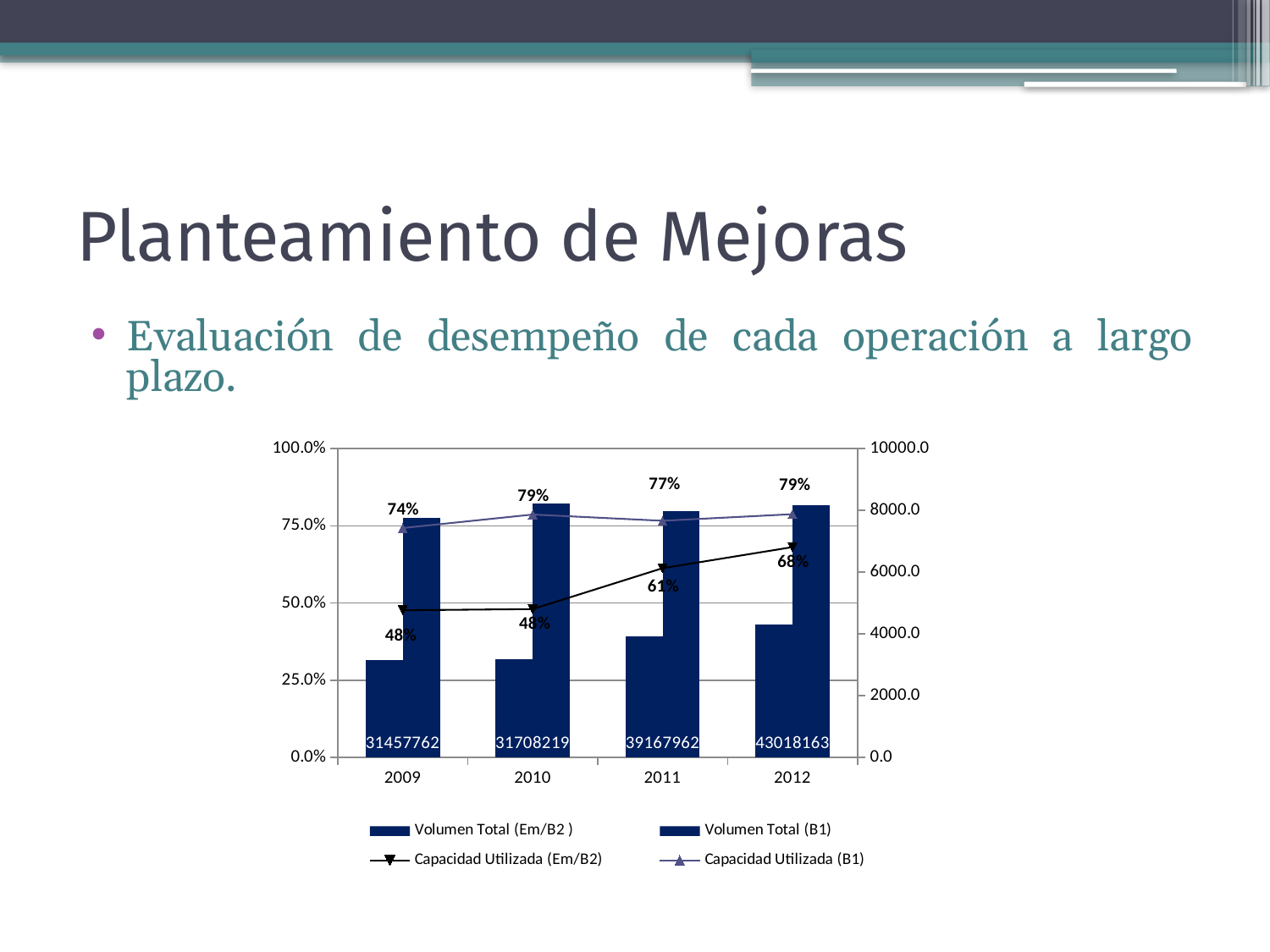

# Planteamiento de Mejoras
Evaluación de desempeño de cada operación a largo plazo.

### Chart

| Category | Volumen Total (Em/B2 ) | Volumen Total (B1) | Capacidad Utilizada (Em/B2) | Capacidad Utilizada (B1) |
|---|---|---|---|---|
| 2009 | 3145.320183976358 | 7762.465865494552 | 0.47623543739595897 | 0.7426632471773413 |
| 2010 | 3170.3133858161173 | 8218.684692767667 | 0.4802362076750011 | 0.7863078427757967 |
| 2011 | 3915.52421967426 | 7961.7679428874935 | 0.612539972669828 | 0.7660851969493646 |
| 2012 | 4300.9547003709995 | 8162.996396131403 | 0.6807468829384477 | 0.7875112891349214 |